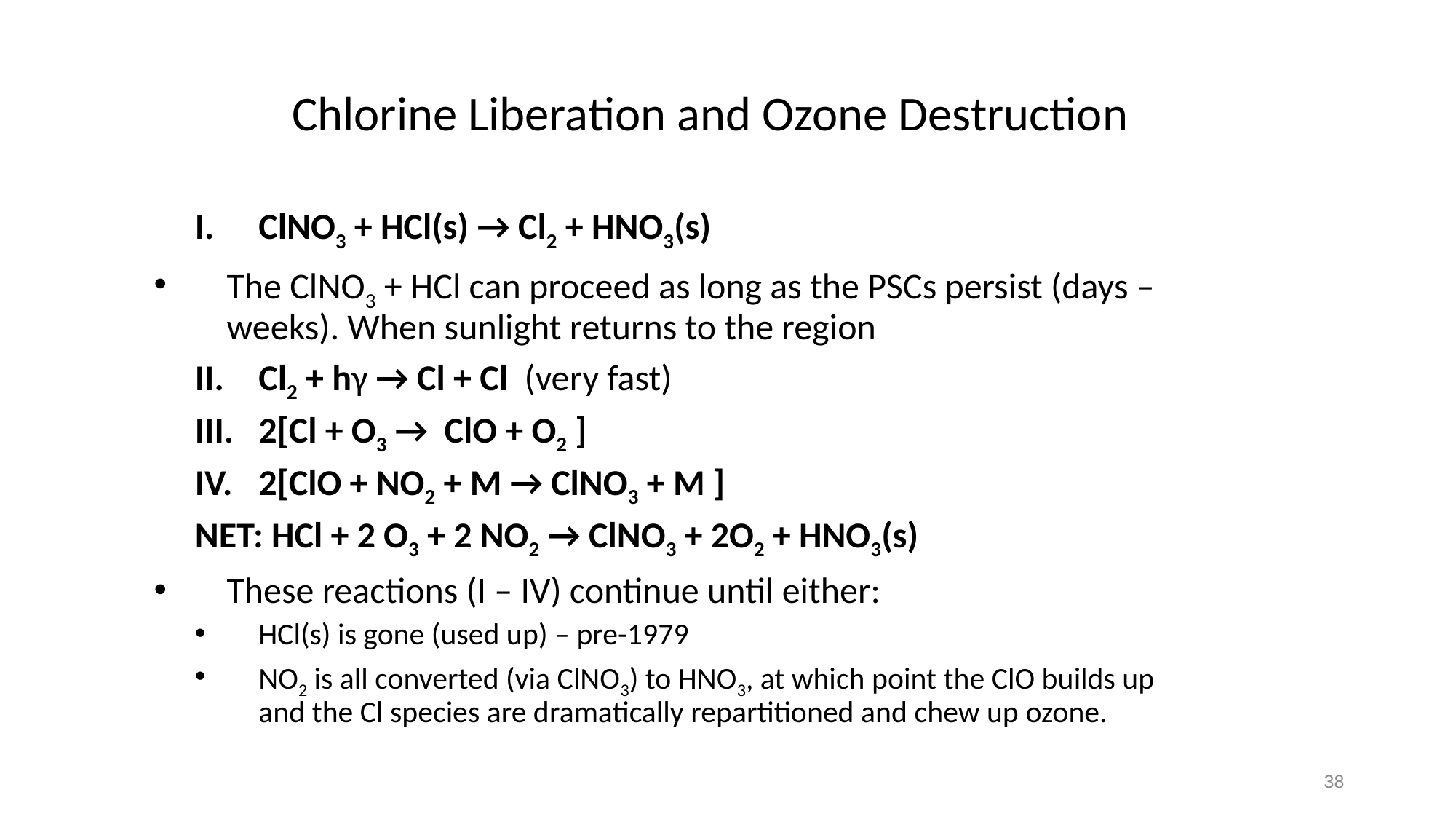

# Chlorine Liberation and Ozone Destruction
ClNO3 + HCl(s) → Cl2 + HNO3(s)
The ClNO3 + HCl can proceed as long as the PSCs persist (days – weeks). When sunlight returns to the region
Cl2 + hγ → Cl + Cl  (very fast)
2[Cl + O3 →  ClO + O2 ]
2[ClO + NO2 + M → ClNO3 + M ]
NET: HCl + 2 O3 + 2 NO2 → ClNO3 + 2O2 + HNO3(s)
These reactions (I – IV) continue until either:
HCl(s) is gone (used up) – pre-1979
NO2 is all converted (via ClNO3) to HNO3, at which point the ClO builds up and the Cl species are dramatically repartitioned and chew up ozone.
38